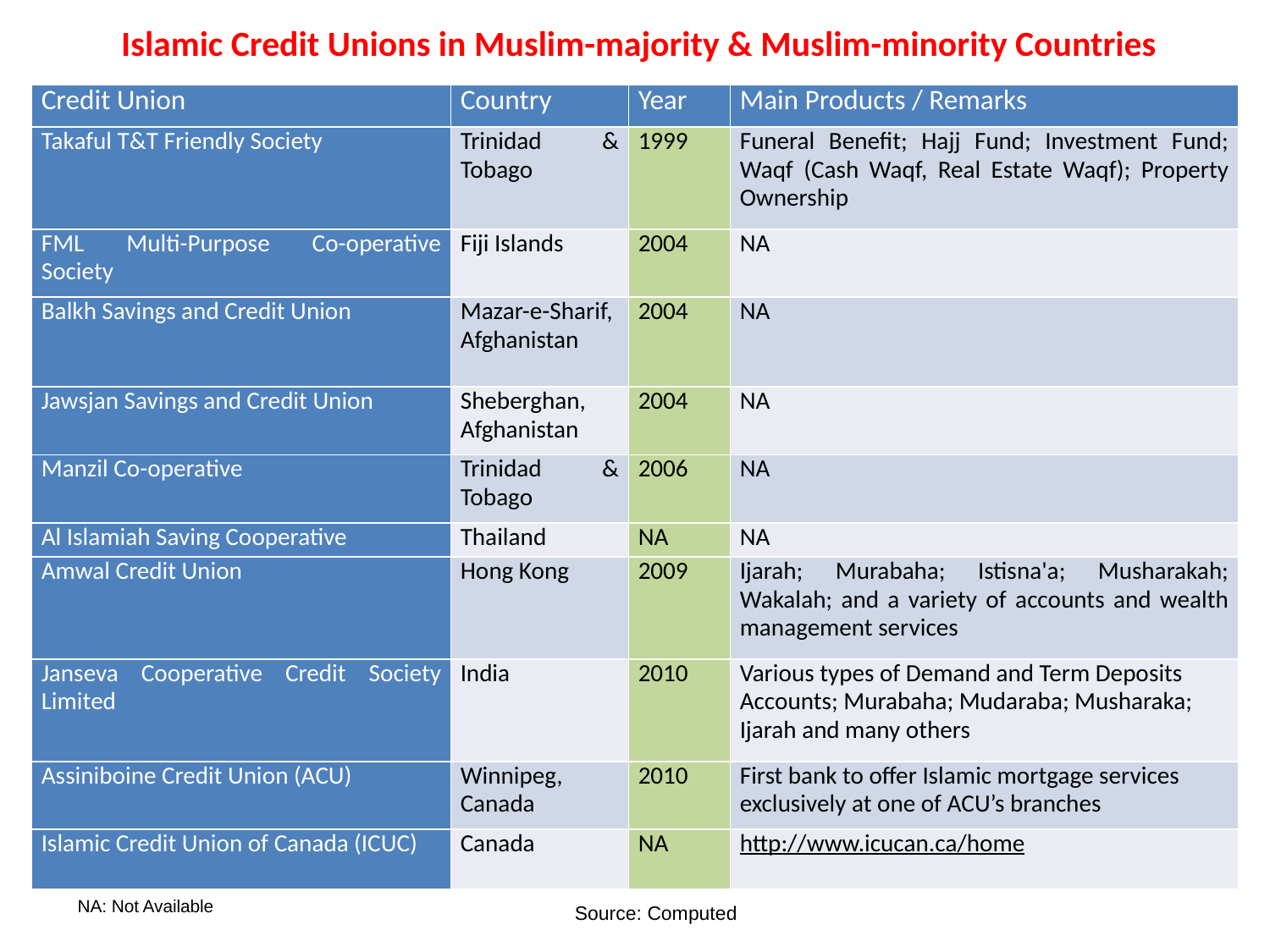

Islamic Credit Unions in Muslim-majority & Muslim-minority Countries
| Credit Union | Country | Year | Main Products / Remarks |
| --- | --- | --- | --- |
| Takaful T&T Friendly Society | Trinidad & Tobago | 1999 | Funeral Benefit; Hajj Fund; Investment Fund; Waqf (Cash Waqf, Real Estate Waqf); Property Ownership |
| FML Multi-Purpose Co-operative Society | Fiji Islands | 2004 | NA |
| Balkh Savings and Credit Union | Mazar-e-Sharif, Afghanistan | 2004 | NA |
| Jawsjan Savings and Credit Union | Sheberghan, Afghanistan | 2004 | NA |
| Manzil Co-operative | Trinidad & Tobago | 2006 | NA |
| Al Islamiah Saving Cooperative | Thailand | NA | NA |
| Amwal Credit Union | Hong Kong | 2009 | Ijarah; Murabaha; Istisna'a; Musharakah; Wakalah; and a variety of accounts and wealth management services |
| Janseva Cooperative Credit Society Limited | India | 2010 | Various types of Demand and Term Deposits Accounts; Murabaha; Mudaraba; Musharaka; Ijarah and many others |
| Assiniboine Credit Union (ACU) | Winnipeg, Canada | 2010 | First bank to offer Islamic mortgage services exclusively at one of ACU’s branches |
| Islamic Credit Union of Canada (ICUC) | Canada | NA | http://www.icucan.ca/home |
NA: Not Available
Source: Computed